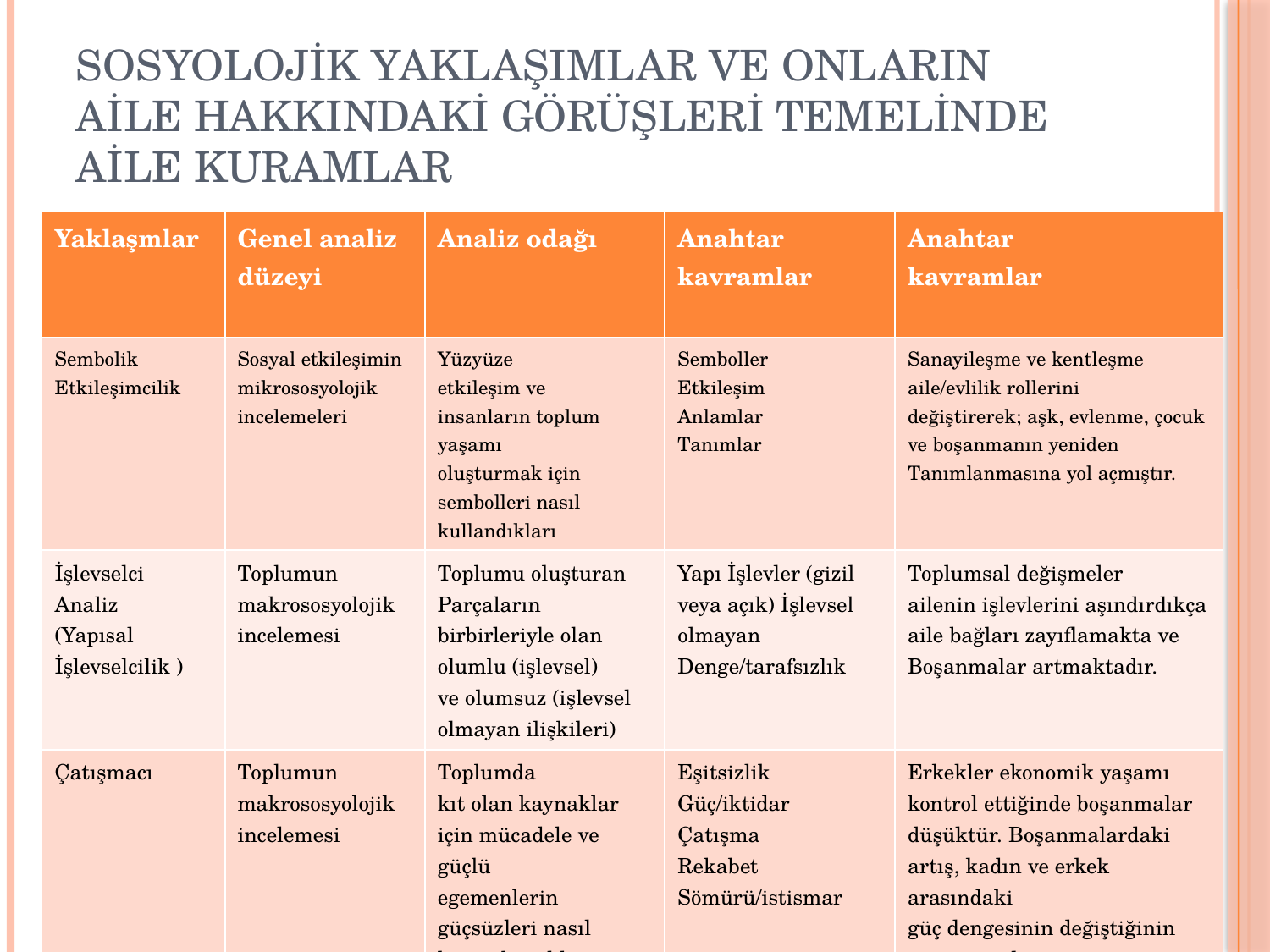

# Sosyolojik yaklaşımlar ve onların aile hakkındaki görüşleri temelinde aile kuramlar
| Yaklaşmlar | Genel analiz düzeyi | Analiz odağı | Anahtar kavramlar | Anahtar kavramlar |
| --- | --- | --- | --- | --- |
| Sembolik Etkileşimcilik | Sosyal etkileşimin mikrososyolojik incelemeleri | Yüzyüze etkileşim ve insanların toplum yaşamı oluşturmak için sembolleri nasıl kullandıkları | Semboller Etkileşim Anlamlar Tanımlar | Sanayileşme ve kentleşme aile/evlilik rollerini değiştirerek; aşk, evlenme, çocuk ve boşanmanın yeniden Tanımlanmasına yol açmıştır. |
| İşlevselci Analiz (Yapısal İşlevselcilik ) | Toplumun makrososyolojik incelemesi | Toplumu oluşturan Parçaların birbirleriyle olan olumlu (işlevsel) ve olumsuz (işlevsel olmayan ilişkileri) | Yapı İşlevler (gizil veya açık) İşlevsel olmayan Denge/tarafsızlık | Toplumsal değişmeler ailenin işlevlerini aşındırdıkça aile bağları zayıflamakta ve Boşanmalar artmaktadır. |
| Çatışmacı | Toplumun makrososyolojik incelemesi | Toplumda kıt olan kaynaklar için mücadele ve güçlü egemenlerin güçsüzleri nasıl kontrol ettikleri | Eşitsizlik Güç/iktidar Çatışma Rekabet Sömürü/istismar | Erkekler ekonomik yaşamı kontrol ettiğinde boşanmalar düşüktür. Boşanmalardaki artış, kadın ve erkek arasındaki güç dengesinin değiştiğinin göstergesidir. |